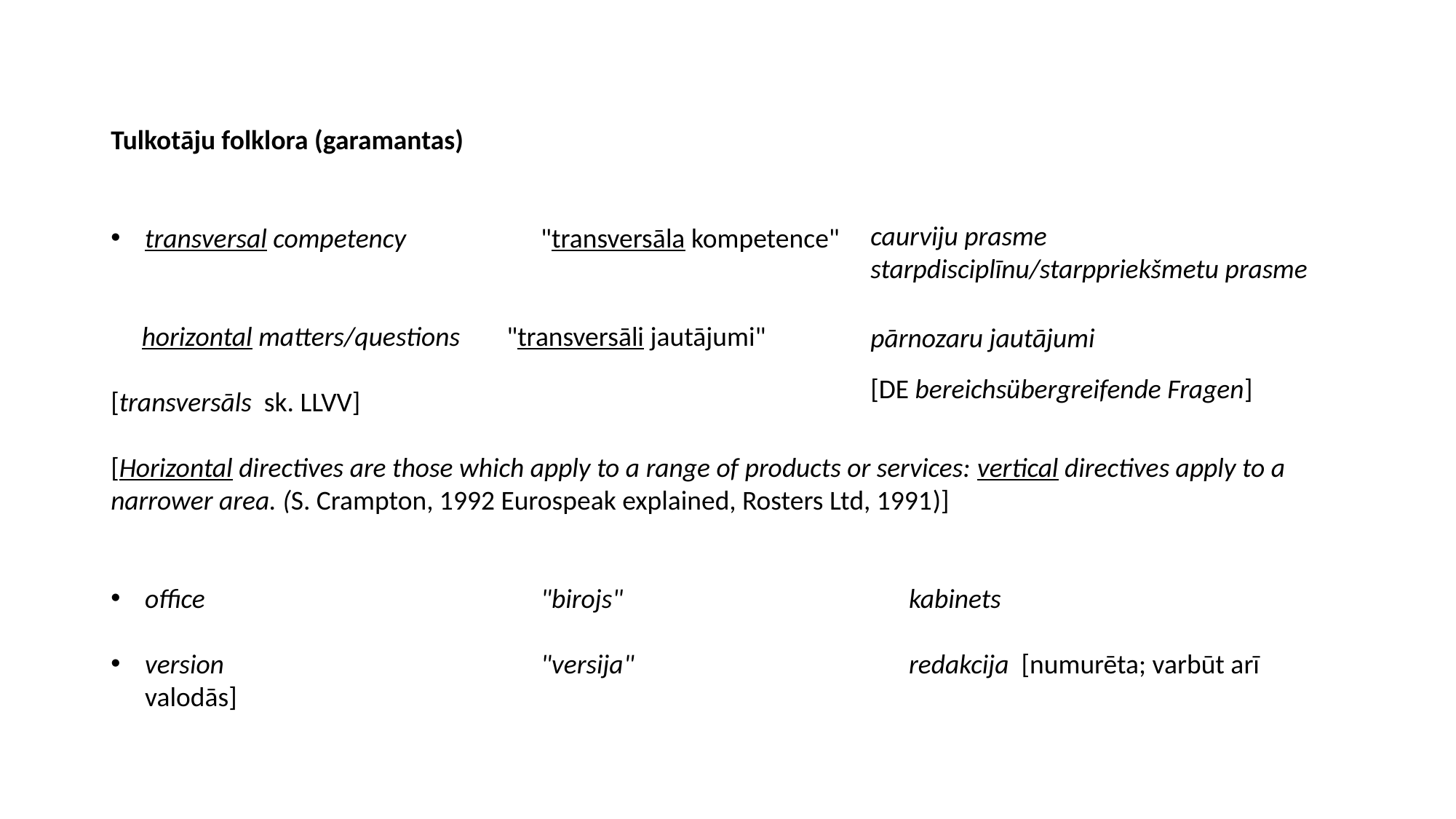

Tulkotāju folklora (garamantas)

transversal competency	"transversāla kompetence"

     horizontal matters/questions	"transversāli jautājumi"

[transversāls  sk. LLVV]

[Horizontal directives are those which apply to a range of products or services: vertical directives apply to a narrower area. (S. Crampton, 1992 Eurospeak explained, Rosters Ltd, 1991)]

office	"birojs"		kabinets

version	"versija"		redakcija  [numurēta; varbūt arī valodās]

caurviju prasme
starpdisciplīnu/starppriekšmetu prasme
pārnozaru jautājumi
[DE bereichsübergreifende Fragen]